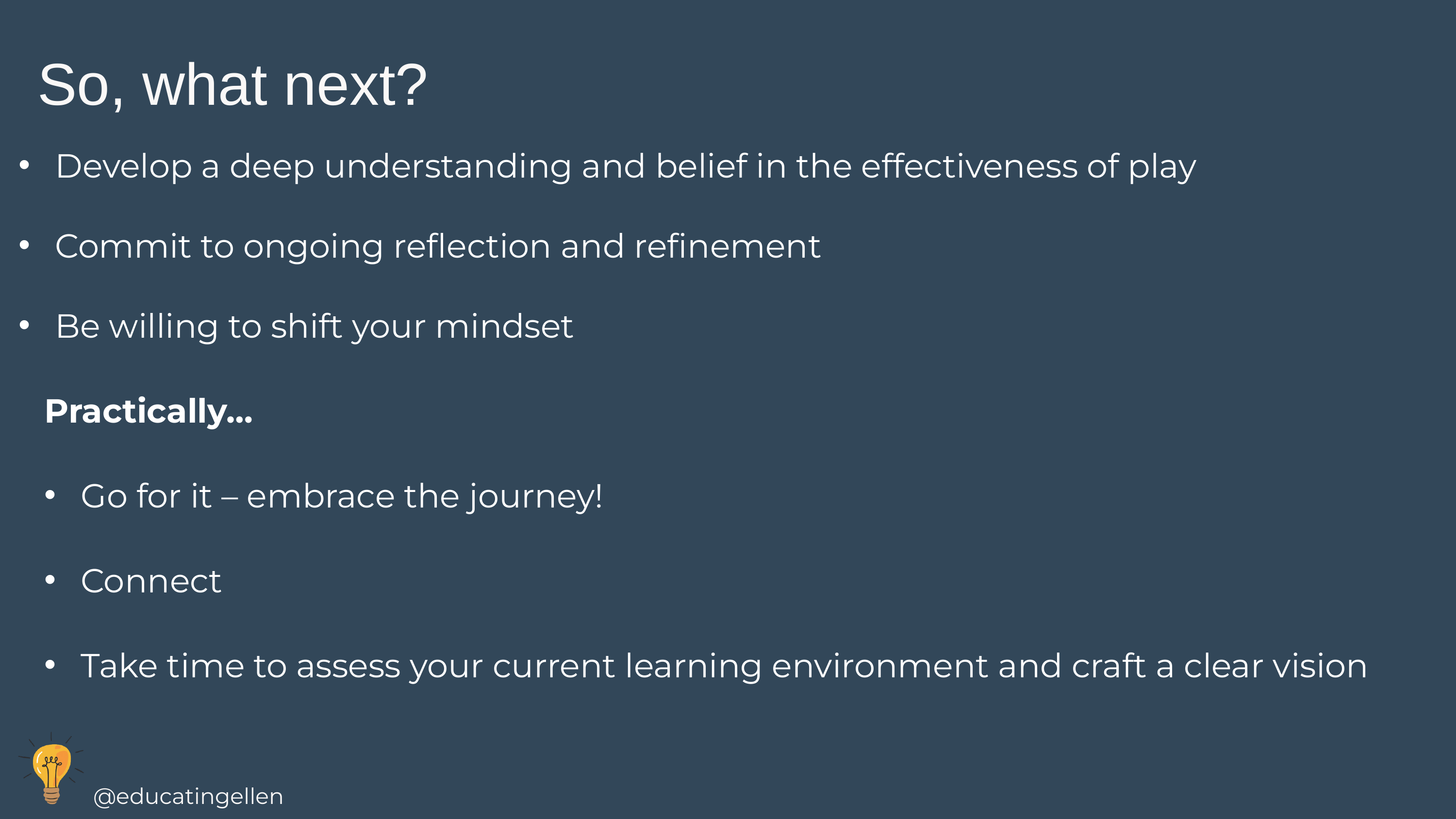

So, what next?
Develop a deep understanding and belief in the effectiveness of play

Commit to ongoing reflection and refinement

Be willing to shift your mindset

Practically…

Go for it – embrace the journey!

Connect

Take time to assess your current learning environment and craft a clear vision

@educatingellen